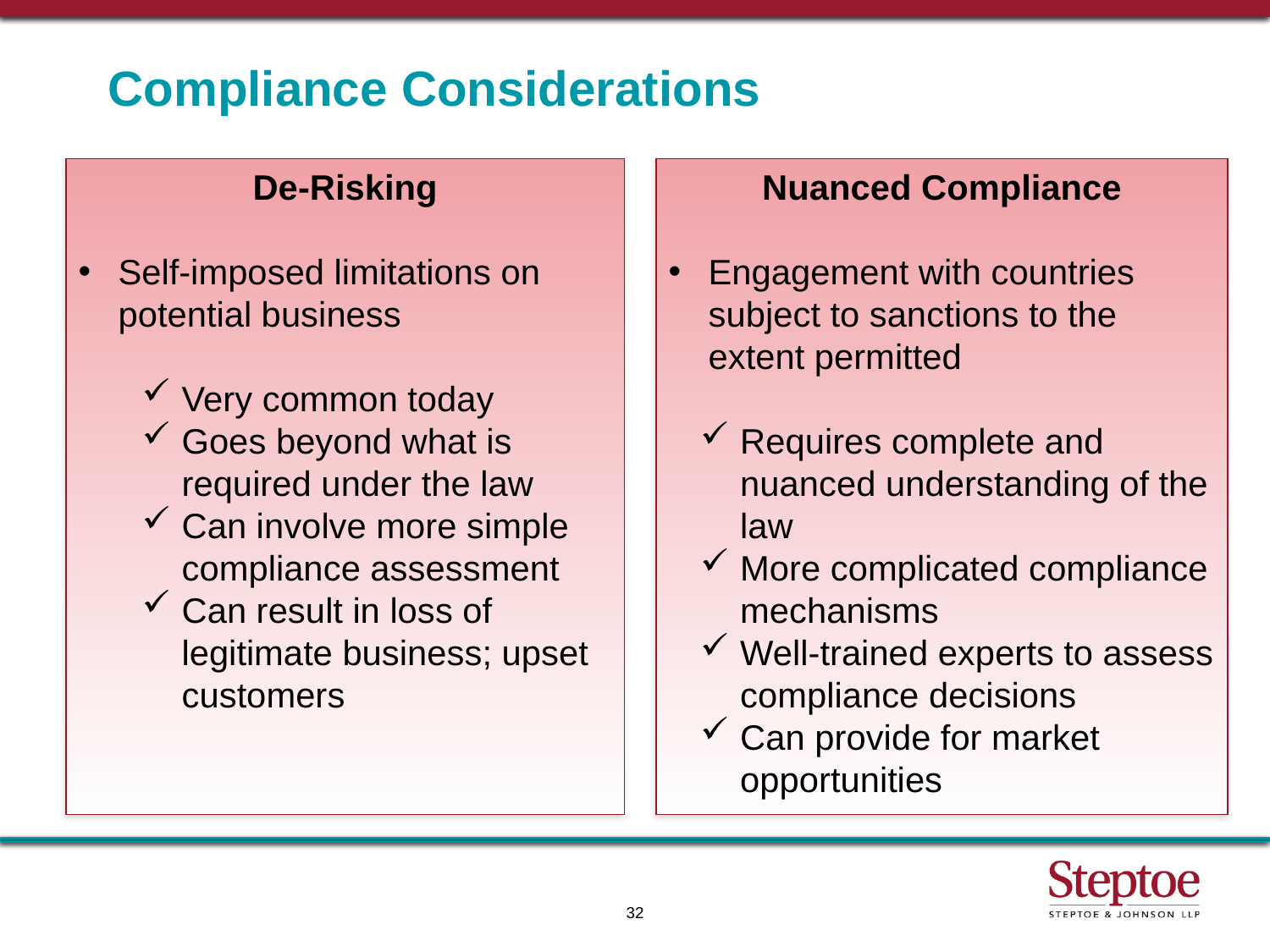

# Compliance Considerations
De-Risking

Self-imposed limitations on potential business
Very common today
Goes beyond what is required under the law
Can involve more simple compliance assessment
Can result in loss of legitimate business; upset customers

Nuanced Compliance

Engagement with countries subject to sanctions to the extent permitted
Requires complete and nuanced understanding of the law
More complicated compliance mechanisms
Well-trained experts to assess compliance decisions
Can provide for market opportunities

32